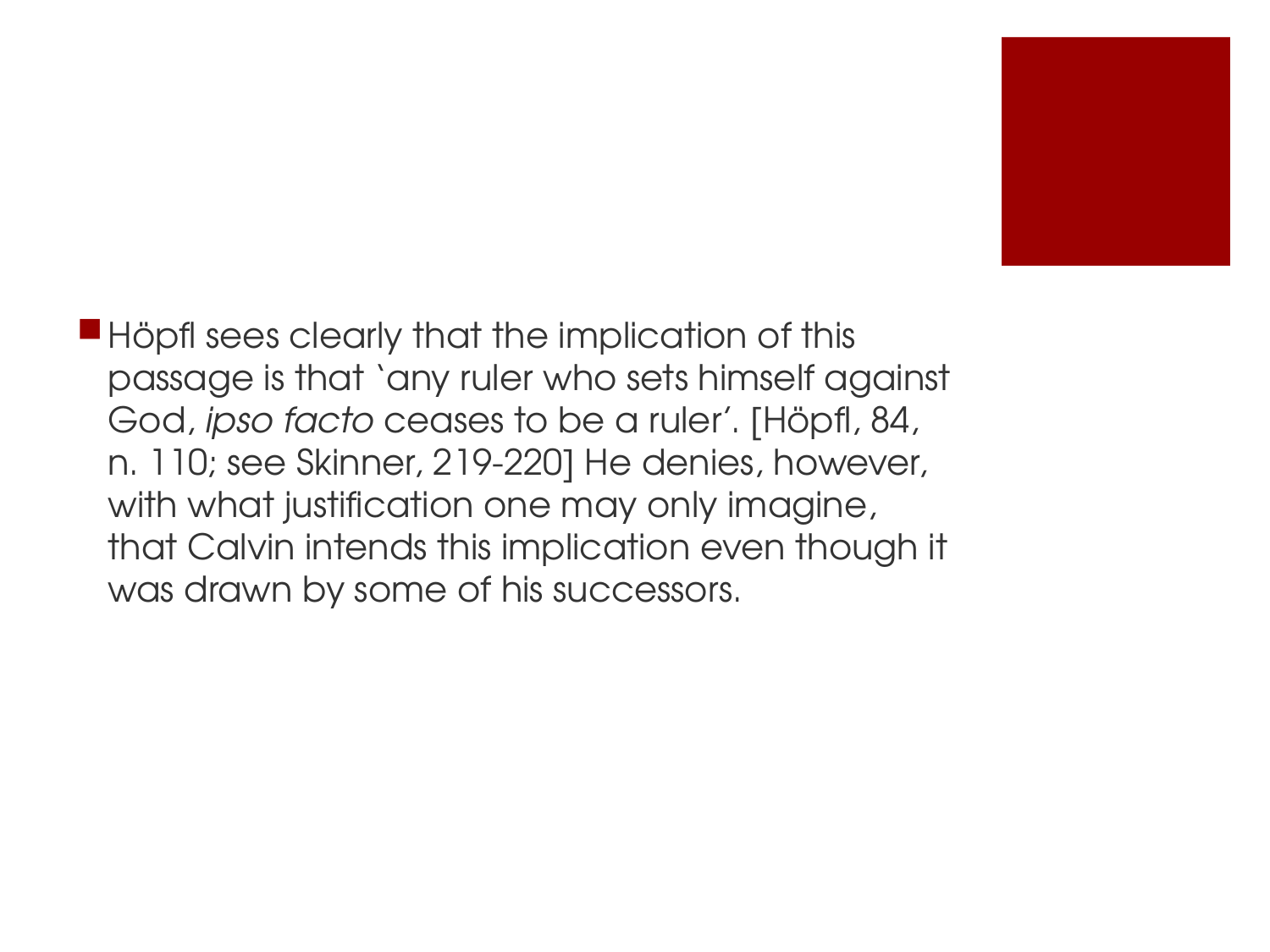

#
Höpfl sees clearly that the implication of this passage is that ‘any ruler who sets himself against God, ipso facto ceases to be a ruler’. [Höpfl, 84, n. 110; see Skinner, 219-220] He denies, however, with what justification one may only imagine, that Calvin intends this implication even though it was drawn by some of his successors.